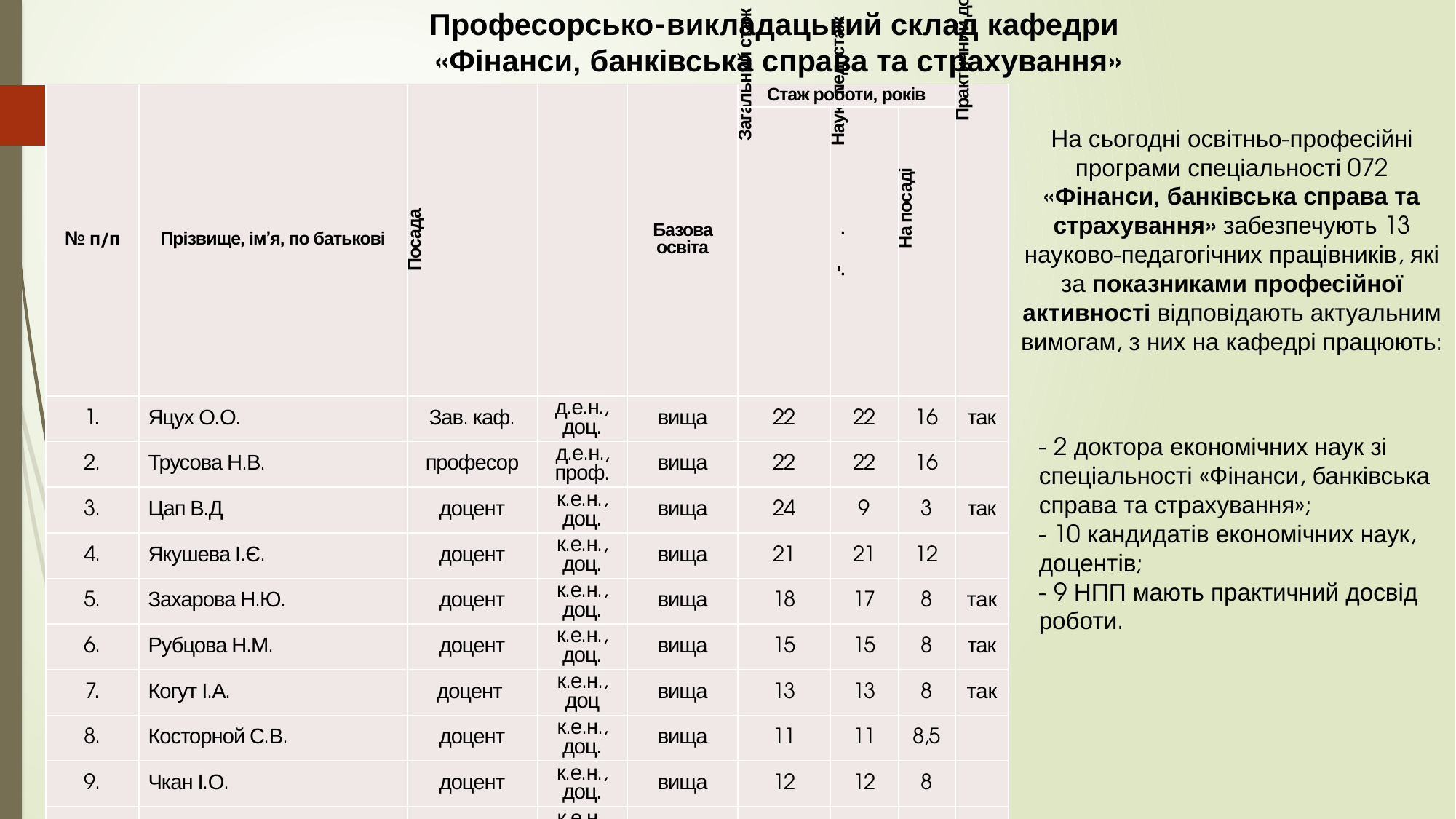

Професорсько-викладацький склад кафедри
«Фінанси, банківська справа та страхування»
| № п/п | Прізвище, ім’я, по батькові | Посада | Науковий ступінь і вчене звання | Базова освіта | Стаж роботи, років |  |  | Практичний досвід |
| --- | --- | --- | --- | --- | --- | --- | --- | --- |
|  |  |  |  |  | Загальний стаж | Наук.-пед. стаж | На посаді |  |
| 1. | Яцух О.О. | Зав. каф. | д.е.н., доц. | вища | 22 | 22 | 16 | так |
| 2. | Трусова Н.В. | професор | д.е.н., проф. | вища | 22 | 22 | 16 |  |
| 3. | Цап В.Д | доцент | к.е.н., доц. | вища | 24 | 9 | 3 | так |
| 4. | Якушева І.Є. | доцент | к.е.н., доц. | вища | 21 | 21 | 12 |  |
| 5. | Захарова Н.Ю. | доцент | к.е.н., доц. | вища | 18 | 17 | 8 | так |
| 6. | Рубцова Н.М. | доцент | к.е.н., доц. | вища | 15 | 15 | 8 | так |
| 7. | Когут І.А. | доцент | к.е.н., доц | вища | 13 | 13 | 8 | так |
| 8. | Косторной С.В. | доцент | к.е.н., доц. | вища | 11 | 11 | 8,5 |  |
| 9. | Чкан І.О. | доцент | к.е.н., доц. | вища | 12 | 12 | 8 |  |
| 10. | Радченко Н.Г. | доцент | к.е.н., доц. | вища | 13 | 13 | 6 | так |
| 11. | Демченко І.В. | Доцент | к.е.н., доц. | вища | 9 | 9 | 2 | так |
| 12. | Осипенко С.О. | Ст. викл. | к.е.н. | вища | 9 | 6 | 4 | так |
| 13. | Кисельова Т.О. | Ст. викл. | - | вища | 24 | - | - | так |
На сьогодні освітньо-професійні програми спеціальності 072 «Фінанси, банківська справа та страхування» забезпечують 13 науково-педагогічних працівників, які за показниками професійної активності відповідають актуальним вимогам, з них на кафедрі працюють:
- 2 доктора економічних наук зі спеціальності «Фінанси, банківська справа та страхування»;
- 10 кандидатів економічних наук, доцентів;
- 9 НПП мають практичний досвід роботи.